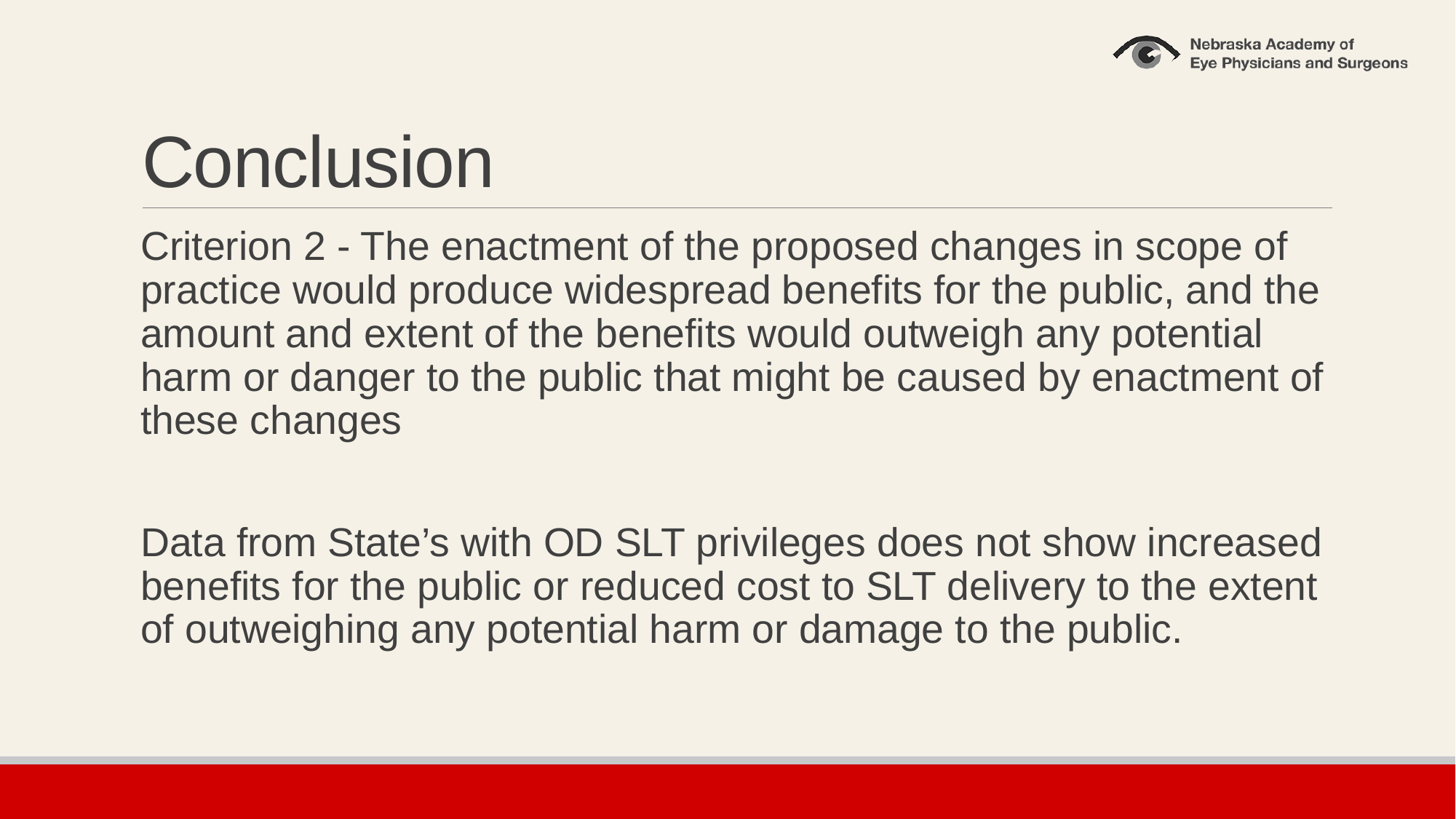

# Conclusion
Criterion 2 - The enactment of the proposed changes in scope of practice would produce widespread benefits for the public, and the amount and extent of the benefits would outweigh any potential harm or danger to the public that might be caused by enactment of these changes

Data from State’s with OD SLT privileges does not show increased benefits for the public or reduced cost to SLT delivery to the extent of outweighing any potential harm or damage to the public.